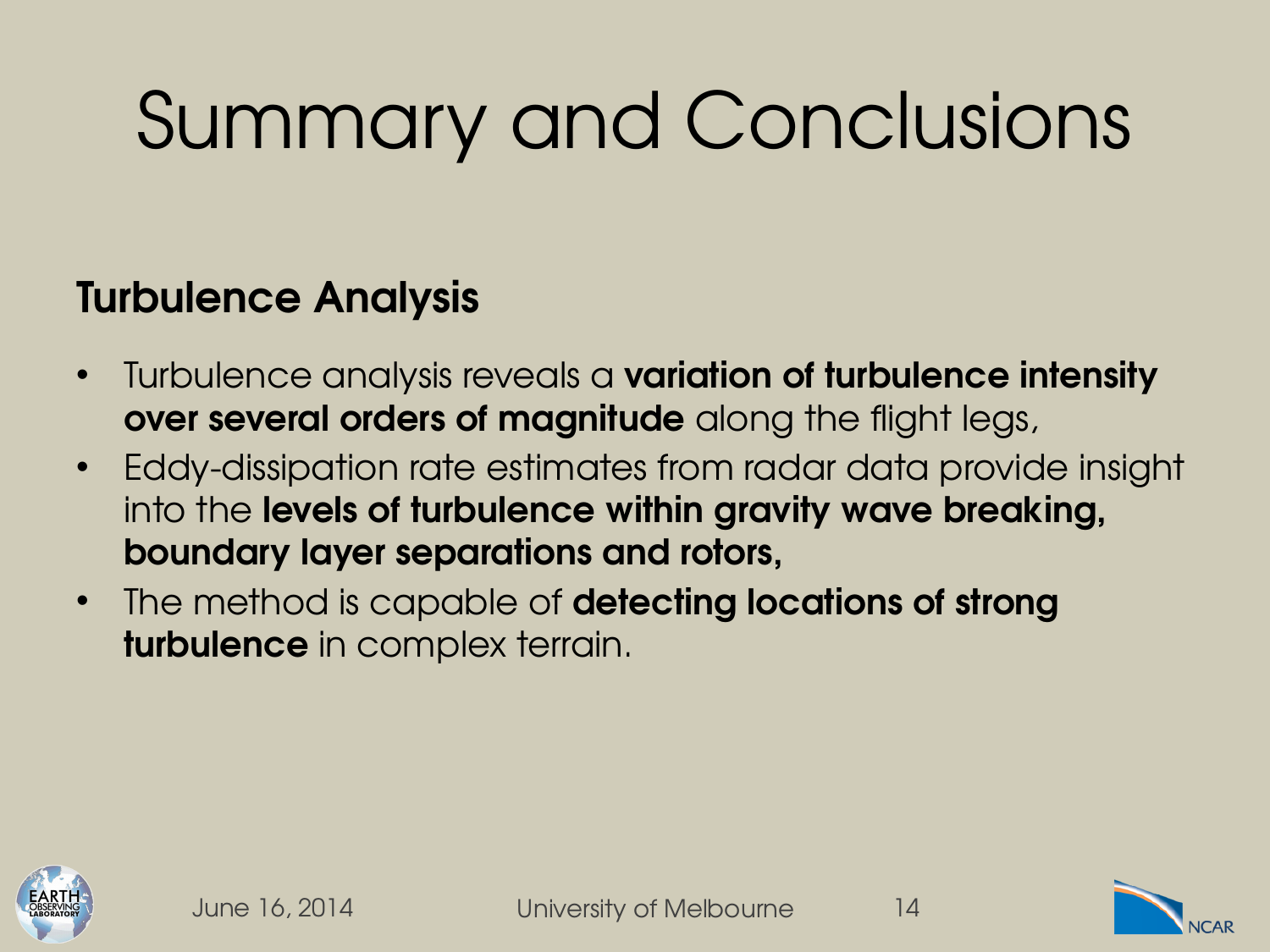

# Summary and Conclusions

Turbulence Analysis

Turbulence analysis reveals a variation of turbulence intensity over several orders of magnitude along the flight legs,
Eddy-dissipation rate estimates from radar data provide insight into the levels of turbulence within gravity wave breaking, boundary layer separations and rotors,
The method is capable of detecting locations of strong turbulence in complex terrain.

June 16, 2014
14
University of Melbourne